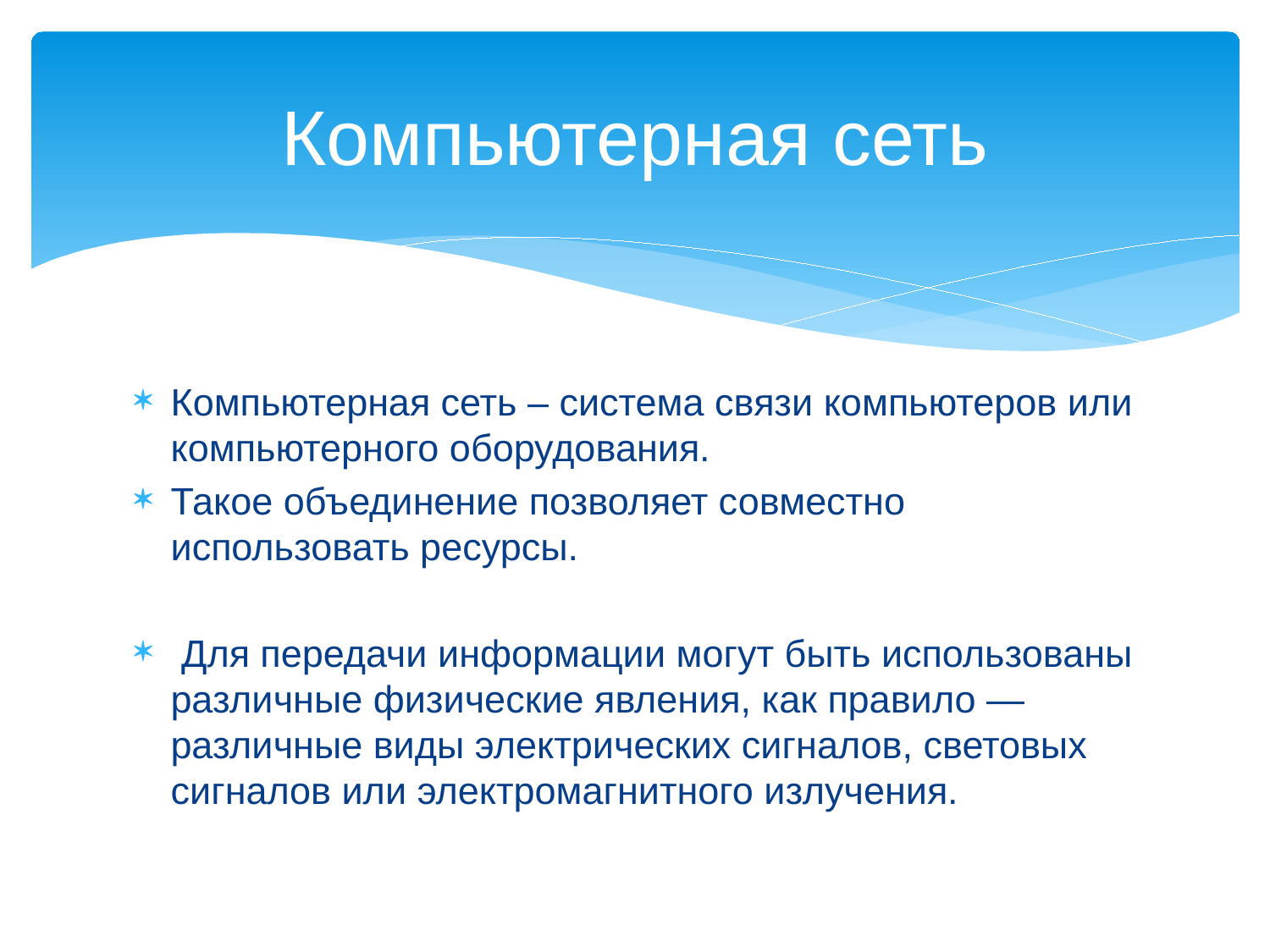

# Компьютерная сеть
Компьютерная сеть – система связи компьютеров или компьютерного оборудования.
Такое объединение позволяет совместно использовать ресурсы.

 Для передачи информации могут быть использованы различные физические явления, как правило — различные виды электрических сигналов, световых сигналов или электромагнитного излучения.